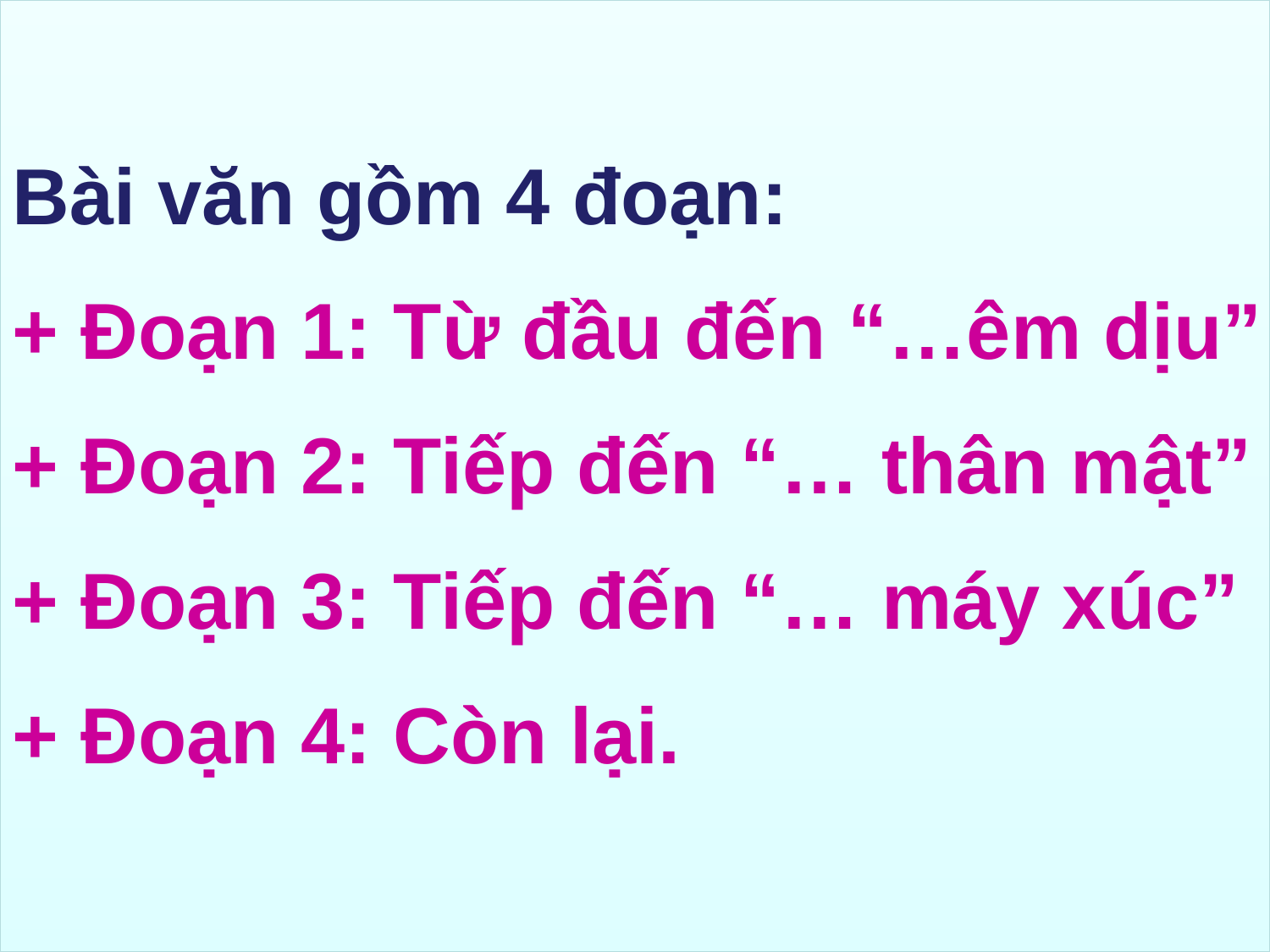

Bài văn gồm 4 đoạn:
+ Đoạn 1: Từ đầu đến “…êm dịu”
+ Đoạn 2: Tiếp đến “… thân mật”
+ Đoạn 3: Tiếp đến “… máy xúc”
+ Đoạn 4: Còn lại.
#